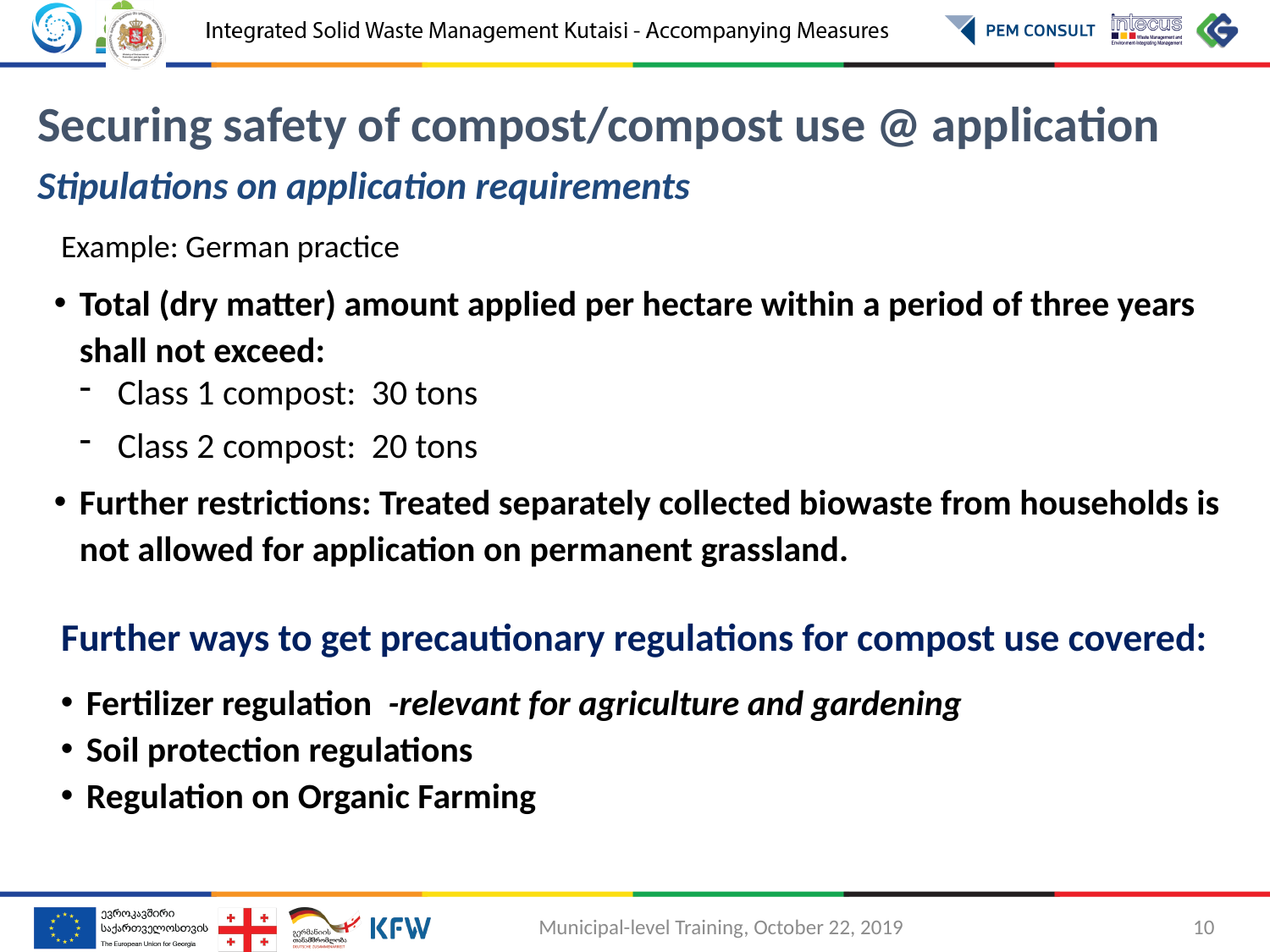

Securing safety of compost/compost use @ application
Stipulations on application requirements

Example: German practice
Total (dry matter) amount applied per hectare within a period of three years shall not exceed:
Class 1 compost:	30 tons
Class 2 compost: 	20 tons
Further restrictions: Treated separately collected biowaste from households is not allowed for application on permanent grassland.
Further ways to get precautionary regulations for compost use covered:

Fertilizer regulation  -relevant for agriculture and gardening
Soil protection regulations
Regulation on Organic Farming
Municipal-level Training, October 22, 2019 			    10